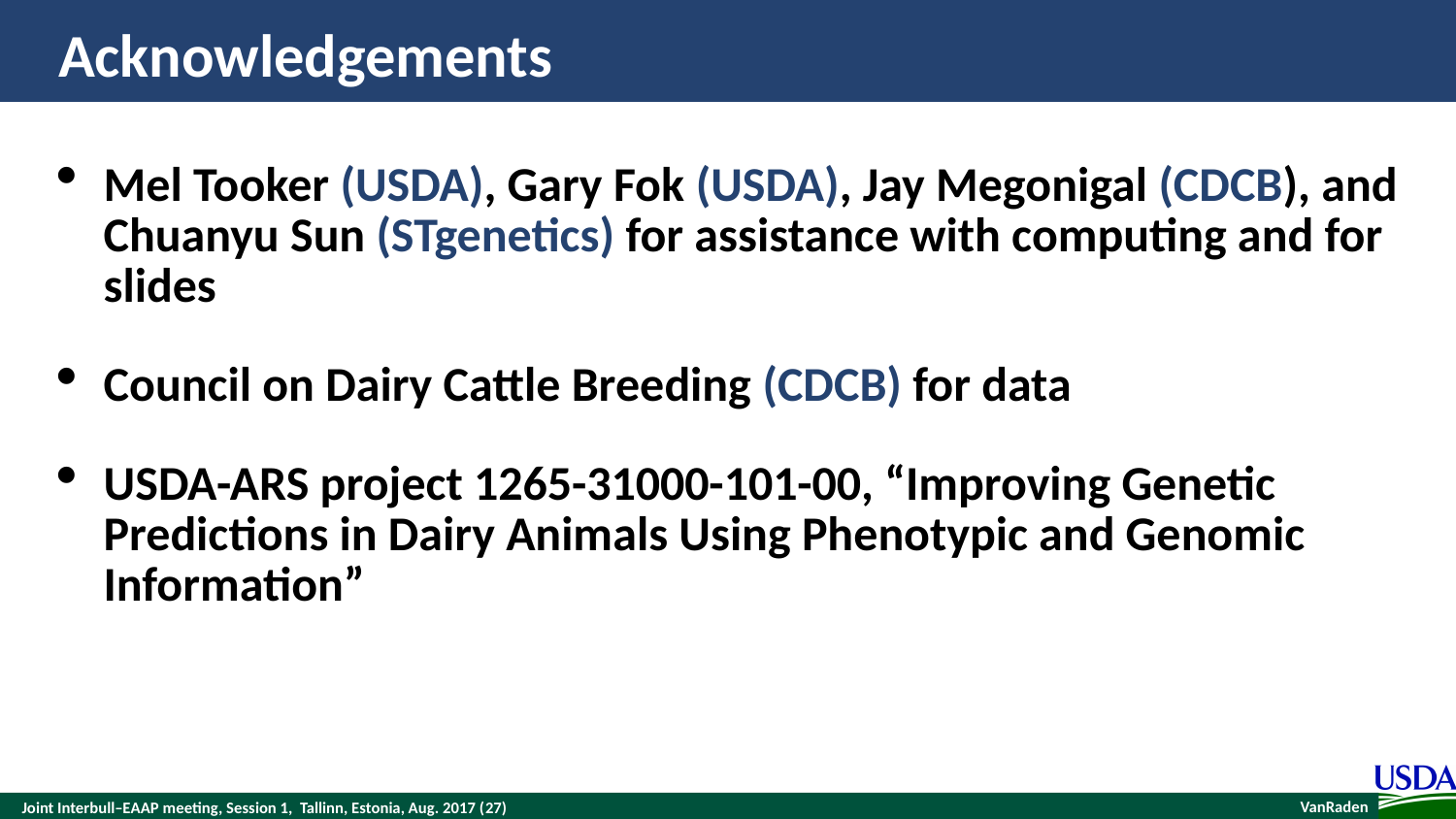

# Acknowledgements
Mel Tooker (USDA), Gary Fok (USDA), Jay Megonigal (CDCB), and Chuanyu Sun (STgenetics) for assistance with computing and for slides
Council on Dairy Cattle Breeding (CDCB) for data
USDA-ARS project 1265-31000-101-00, “Improving Genetic Predictions in Dairy Animals Using Phenotypic and Genomic Information”